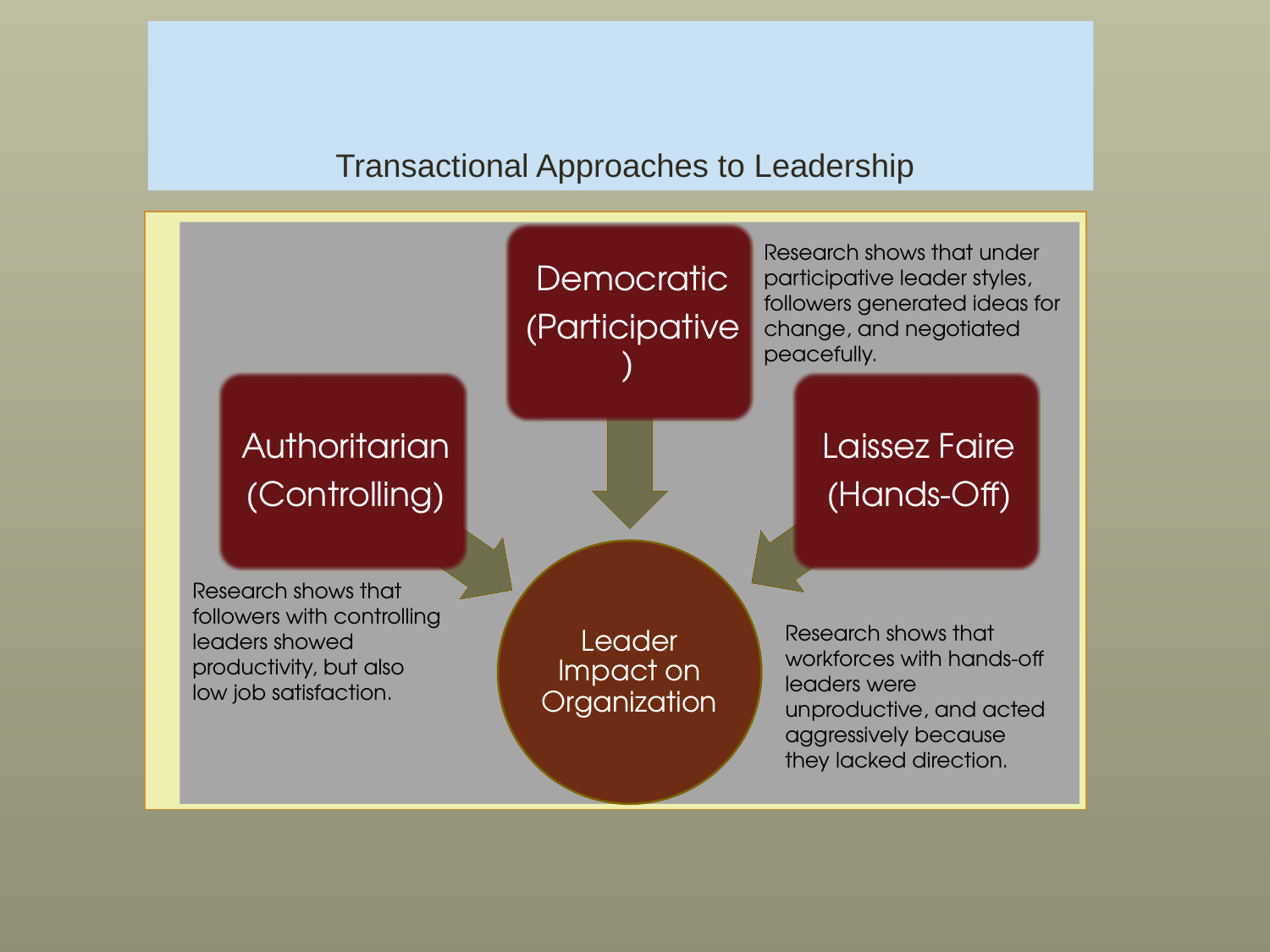

# Transactional Approaches to Leadership

Leader Impact on Organization
Authoritarian
(Controlling)
Democratic
(Participative)
Laissez Faire
(Hands-Off)
Research shows that under participative leader styles, followers generated ideas for change, and negotiated peacefully.
Research shows that followers with controlling leaders showed productivity, but also low job satisfaction.
Research shows that workforces with hands-off leaders were unproductive, and acted aggressively because they lacked direction.